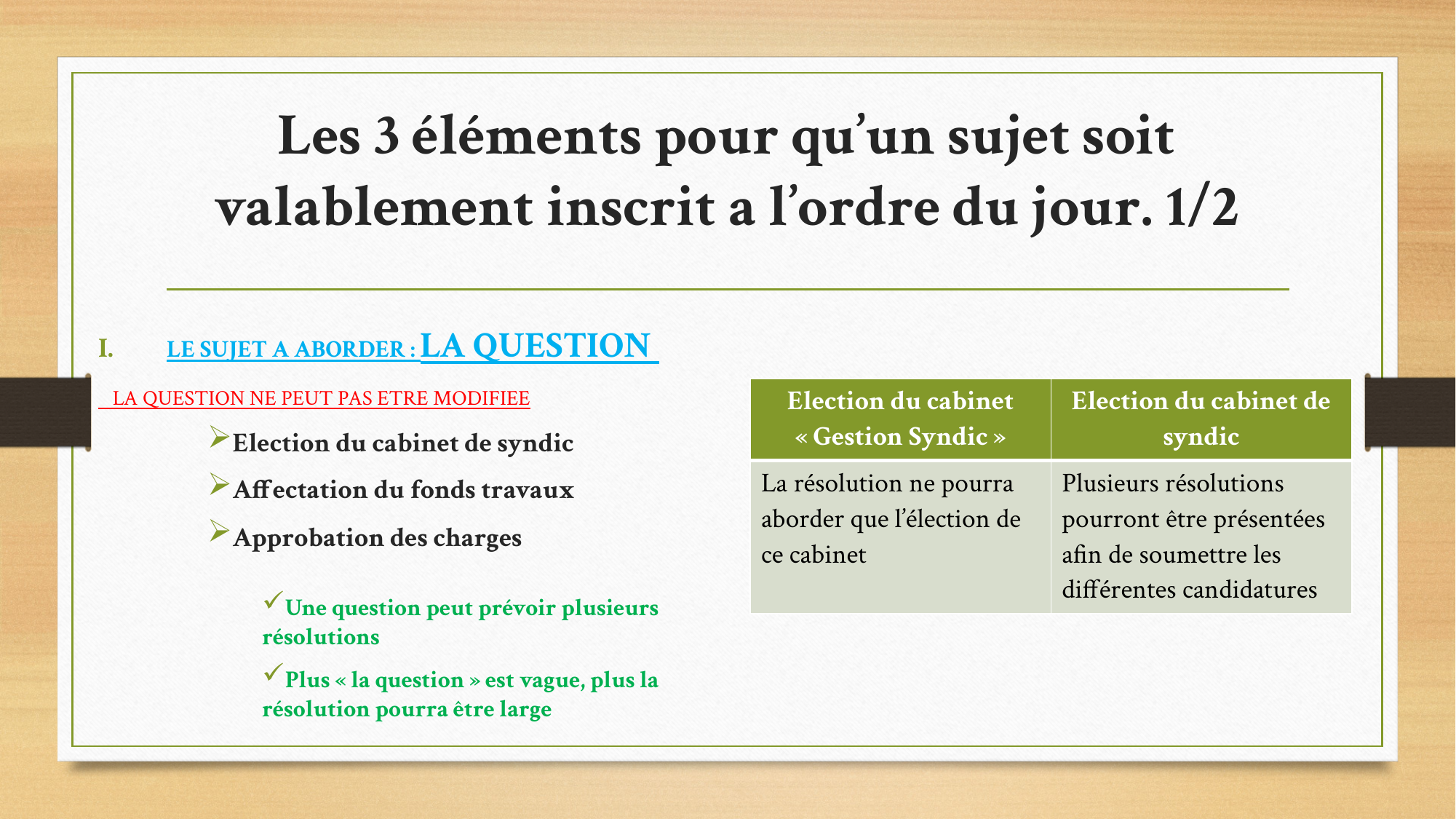

# Les 3 éléments pour qu’un sujet soit valablement inscrit a l’ordre du jour. 1/2
| Election du cabinet « Gestion Syndic » | Election du cabinet de syndic |
| --- | --- |
| La résolution ne pourra aborder que l’élection de ce cabinet | Plusieurs résolutions pourront être présentées afin de soumettre les différentes candidatures |
LE SUJET A ABORDER : LA QUESTION
   LA QUESTION NE PEUT PAS ETRE MODIFIEE
Election du cabinet de syndic
Affectation du fonds travaux
Approbation des charges

Une question peut prévoir plusieurs résolutions
Plus « la question » est vague, plus la résolution pourra être large